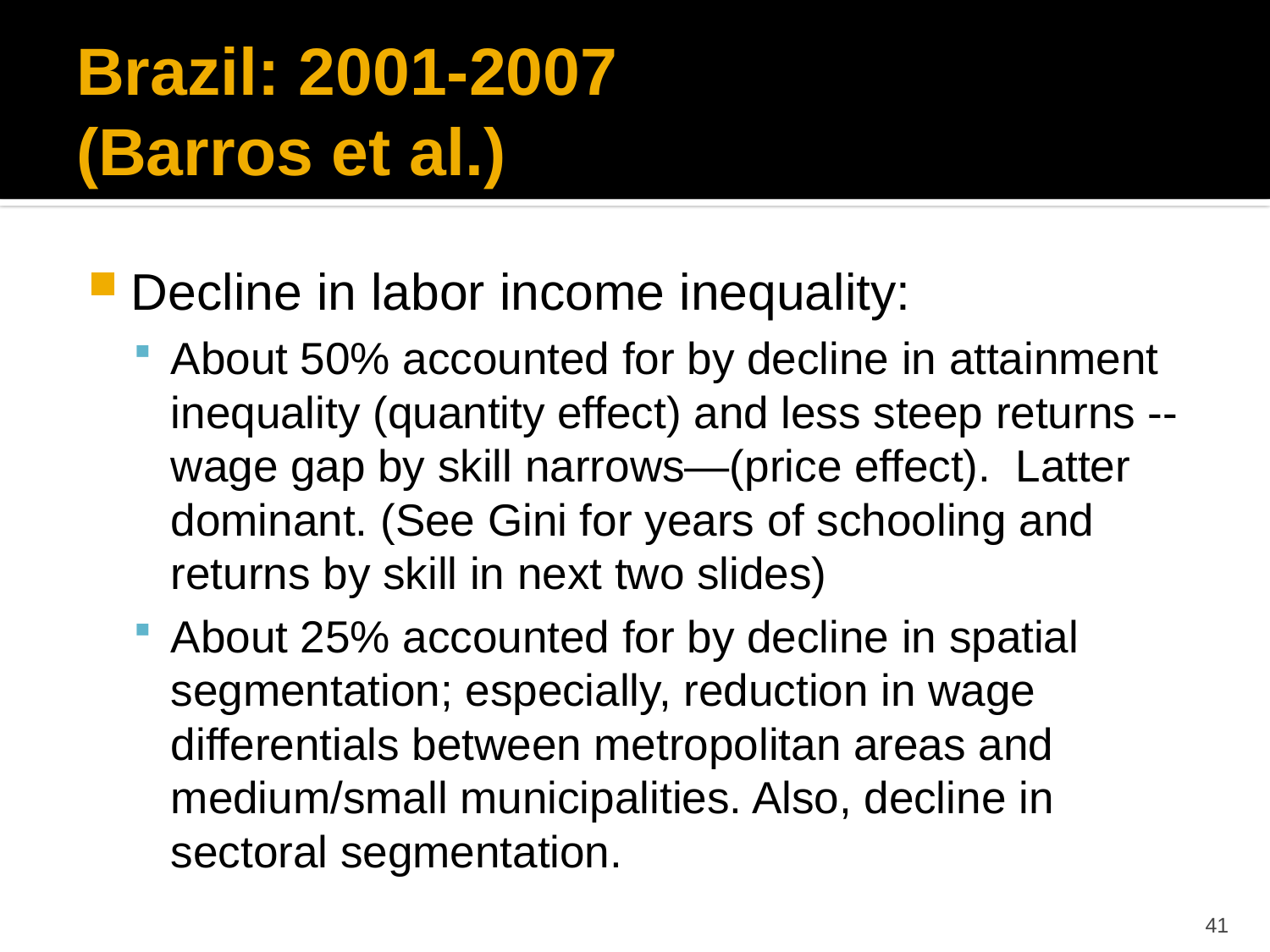

# Brazil: 2001-2007 (Barros et al.)
Decline in labor income inequality:
About 50% accounted for by decline in attainment inequality (quantity effect) and less steep returns --wage gap by skill narrows—(price effect).  Latter dominant. (See Gini for years of schooling and returns by skill in next two slides)
About 25% accounted for by decline in spatial segmentation; especially, reduction in wage differentials between metropolitan areas and medium/small municipalities. Also, decline in sectoral segmentation.
41